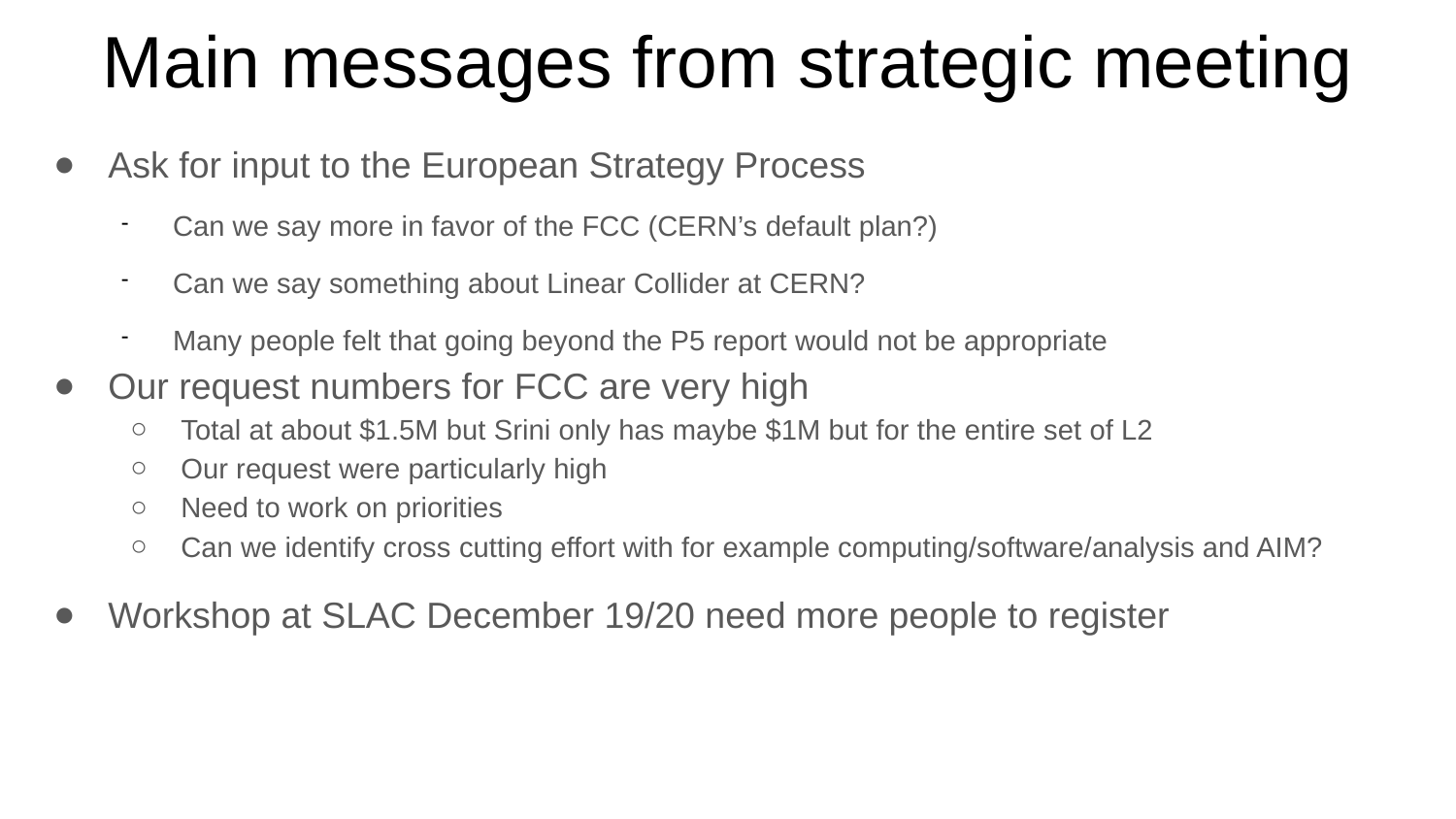

Main messages from strategic meeting
Ask for input to the European Strategy Process
Can we say more in favor of the FCC (CERN’s default plan?)
Can we say something about Linear Collider at CERN?
Many people felt that going beyond the P5 report would not be appropriate
Our request numbers for FCC are very high
Total at about $1.5M but Srini only has maybe $1M but for the entire set of L2
Our request were particularly high
Need to work on priorities
Can we identify cross cutting effort with for example computing/software/analysis and AIM?
Workshop at SLAC December 19/20 need more people to register